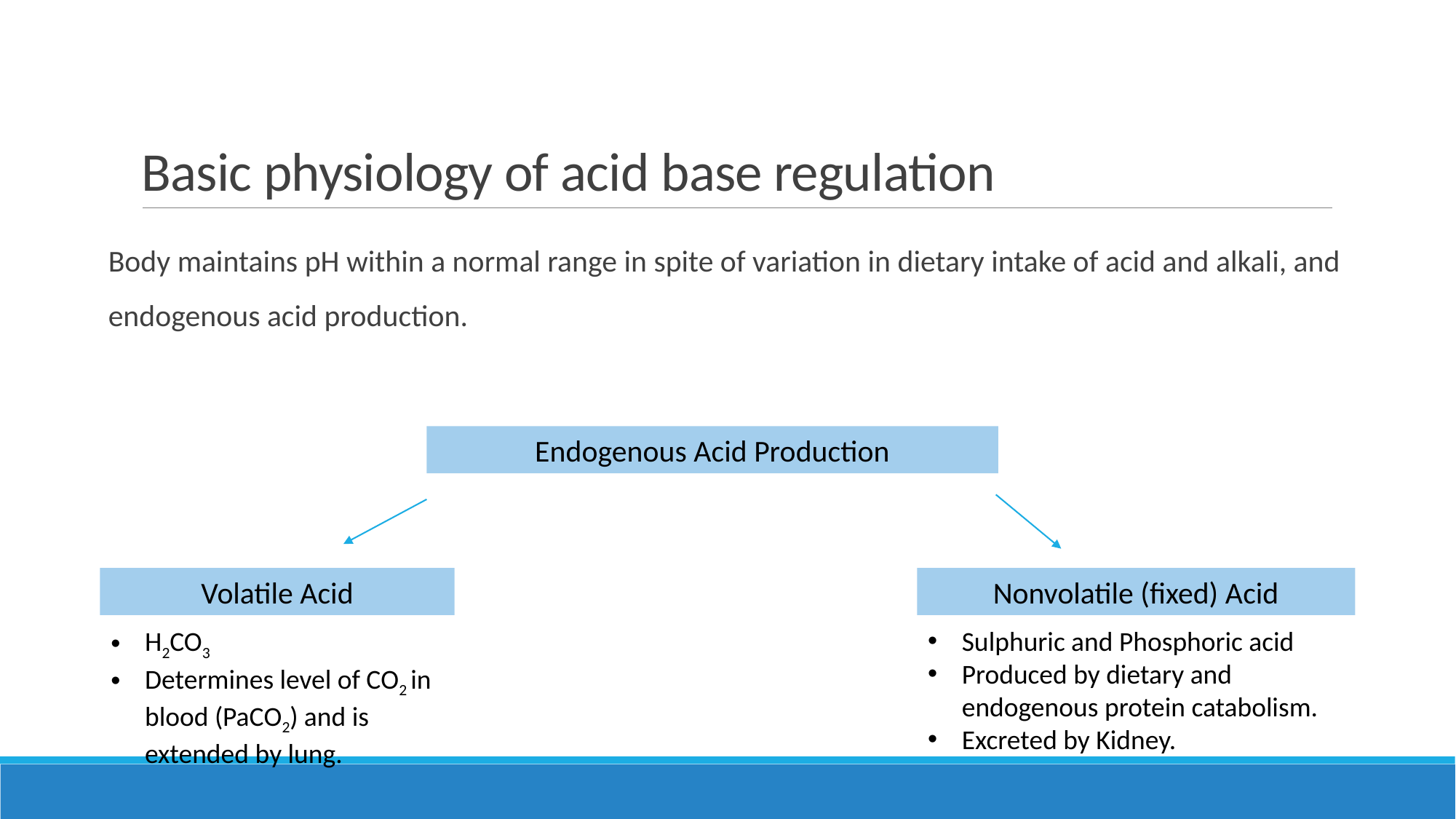

# Basic physiology of acid base regulation
Body maintains pH within a normal range in spite of variation in dietary intake of acid and alkali, and endogenous acid production.
Endogenous Acid Production
Volatile Acid
Nonvolatile (fixed) Acid
Sulphuric and Phosphoric acid
Produced by dietary and endogenous protein catabolism.
Excreted by Kidney.
H2CO3
Determines level of CO2 in blood (PaCO2) and is extended by lung.